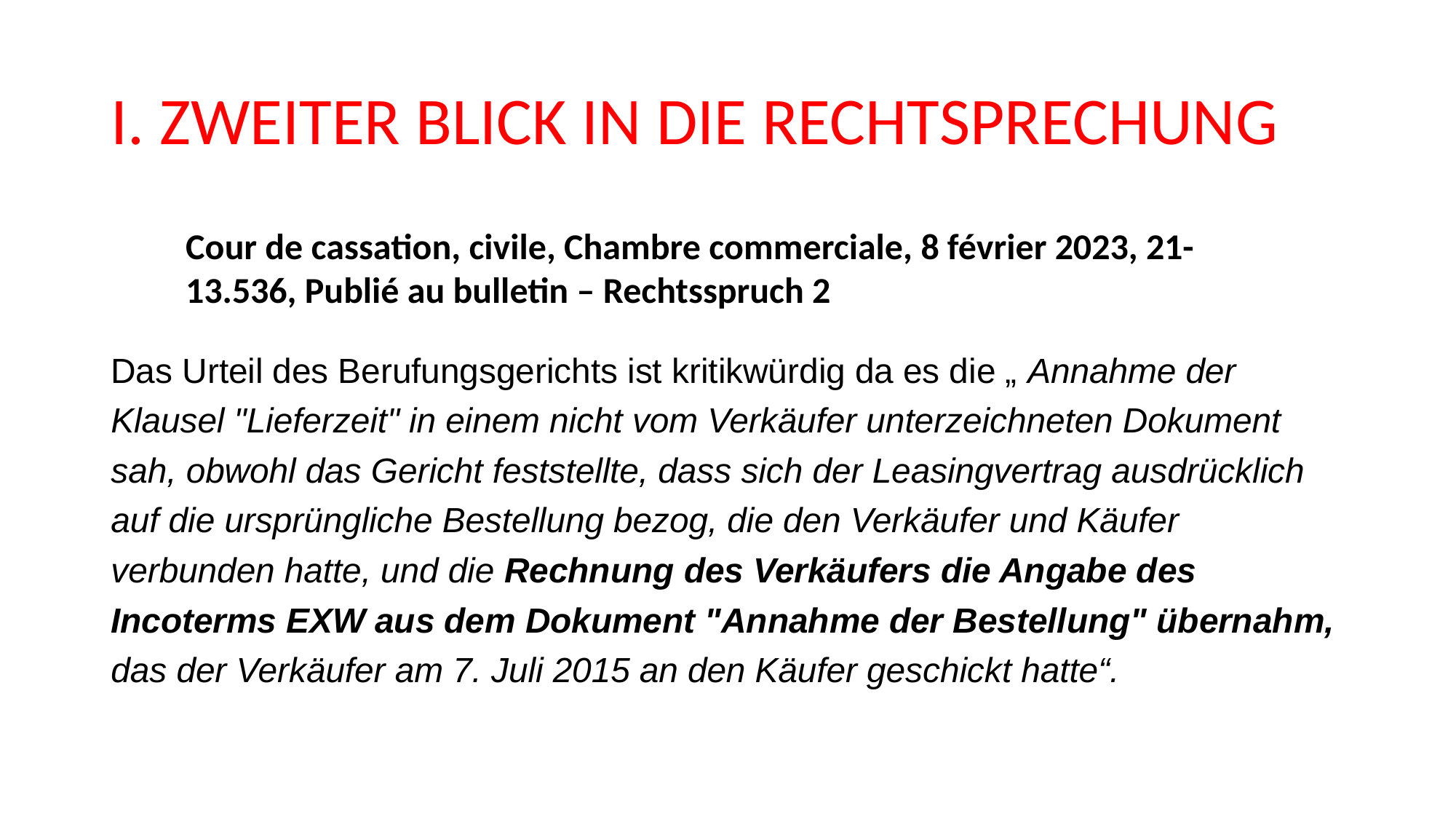

# I. ZWEITER BLICK IN DIE RECHTSPRECHUNG

Das Urteil des Berufungsgerichts ist kritikwürdig da es die „ Annahme der Klausel "Lieferzeit" in einem nicht vom Verkäufer unterzeichneten Dokument sah, obwohl das Gericht feststellte, dass sich der Leasingvertrag ausdrücklich auf die ursprüngliche Bestellung bezog, die den Verkäufer und Käufer verbunden hatte, und die Rechnung des Verkäufers die Angabe des Incoterms EXW aus dem Dokument "Annahme der Bestellung" übernahm, das der Verkäufer am 7. Juli 2015 an den Käufer geschickt hatte“.

Cour de cassation, civile, Chambre commerciale, 8 février 2023, 21-13.536, Publié au bulletin – Rechtsspruch 2